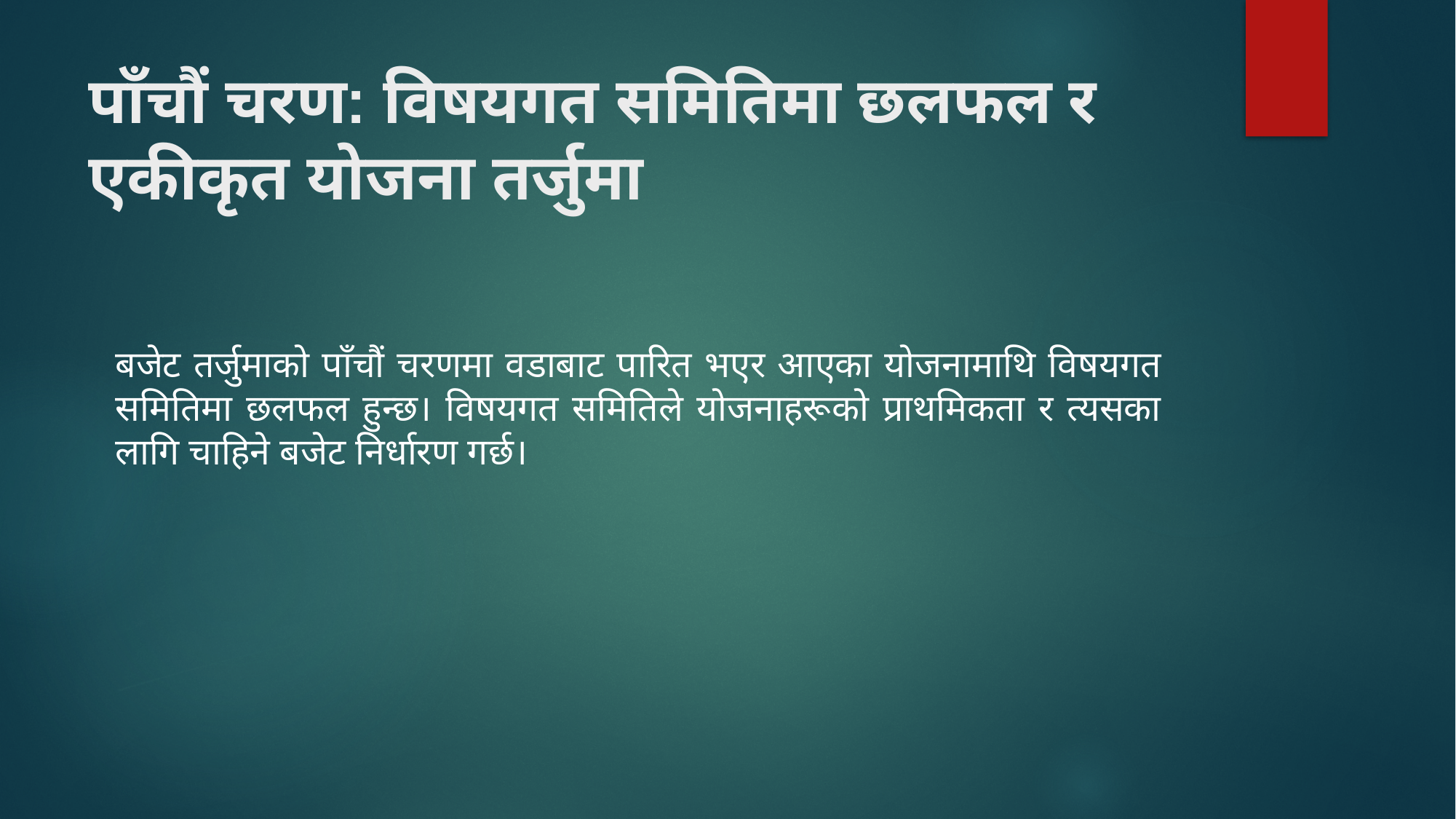

# पाँचौं चरण: विषयगत समितिमा छलफल र एकीकृत योजना तर्जुमा
बजेट तर्जुमाको पाँचौं चरणमा वडाबाट पारित भएर आएका योजनामाथि विषयगत समितिमा छलफल हुन्छ। विषयगत समितिले योजनाहरूको प्राथमिकता र त्यसका लागि चाहिने बजेट निर्धारण गर्छ।